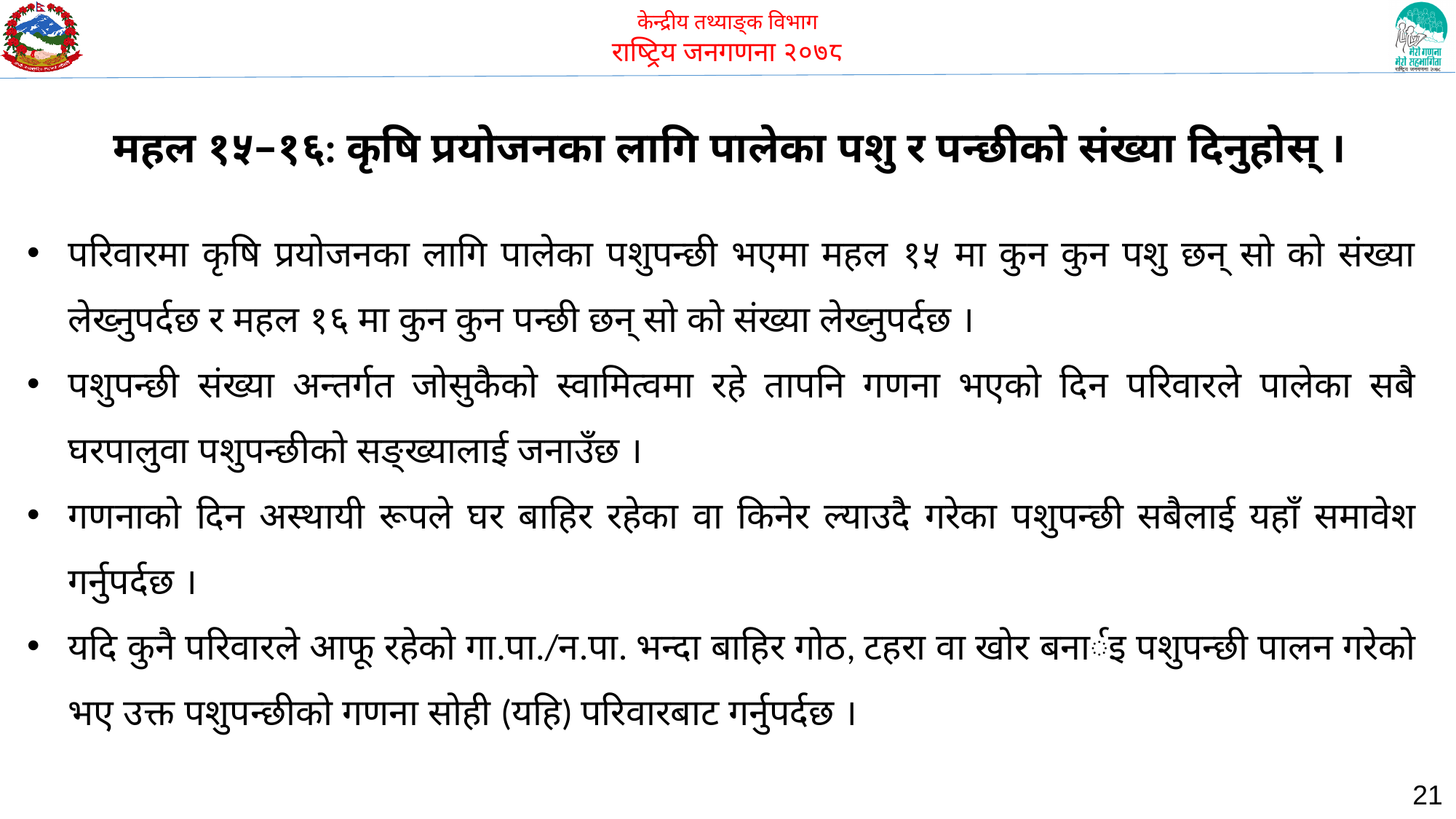

महल १५–१६: कृषि प्रयोजनका लागि पालेका पशु र पन्छीको संख्या दिनुहोस् ।
परिवारमा कृषि प्रयोजनका लागि पालेका पशुपन्छी भएमा महल १५ मा कुन कुन पशु छन् सो को संख्या लेख्नुपर्दछ र महल १६ मा कुन कुन पन्छी छन् सो को संख्या लेख्नुपर्दछ ।
पशुपन्छी संख्या अन्तर्गत जोसुकैको स्वामित्वमा रहे तापनि गणना भएको दिन परिवारले पालेका सबै घरपालुवा पशुपन्छीको सङ्ख्यालाई जनाउँछ ।
गणनाको दिन अस्थायी रूपले घर बाहिर रहेका वा किनेर ल्याउदै गरेका पशुपन्छी सबैलाई यहाँ समावेश गर्नुपर्दछ ।
यदि कुनै परिवारले आफू रहेको गा.पा./न.पा. भन्दा बाहिर गोठ, टहरा वा खोर बनार्इ पशुपन्छी पालन गरेको भए उक्त पशुपन्छीको गणना सोही (यहि) परिवारबाट गर्नुपर्दछ ।

21